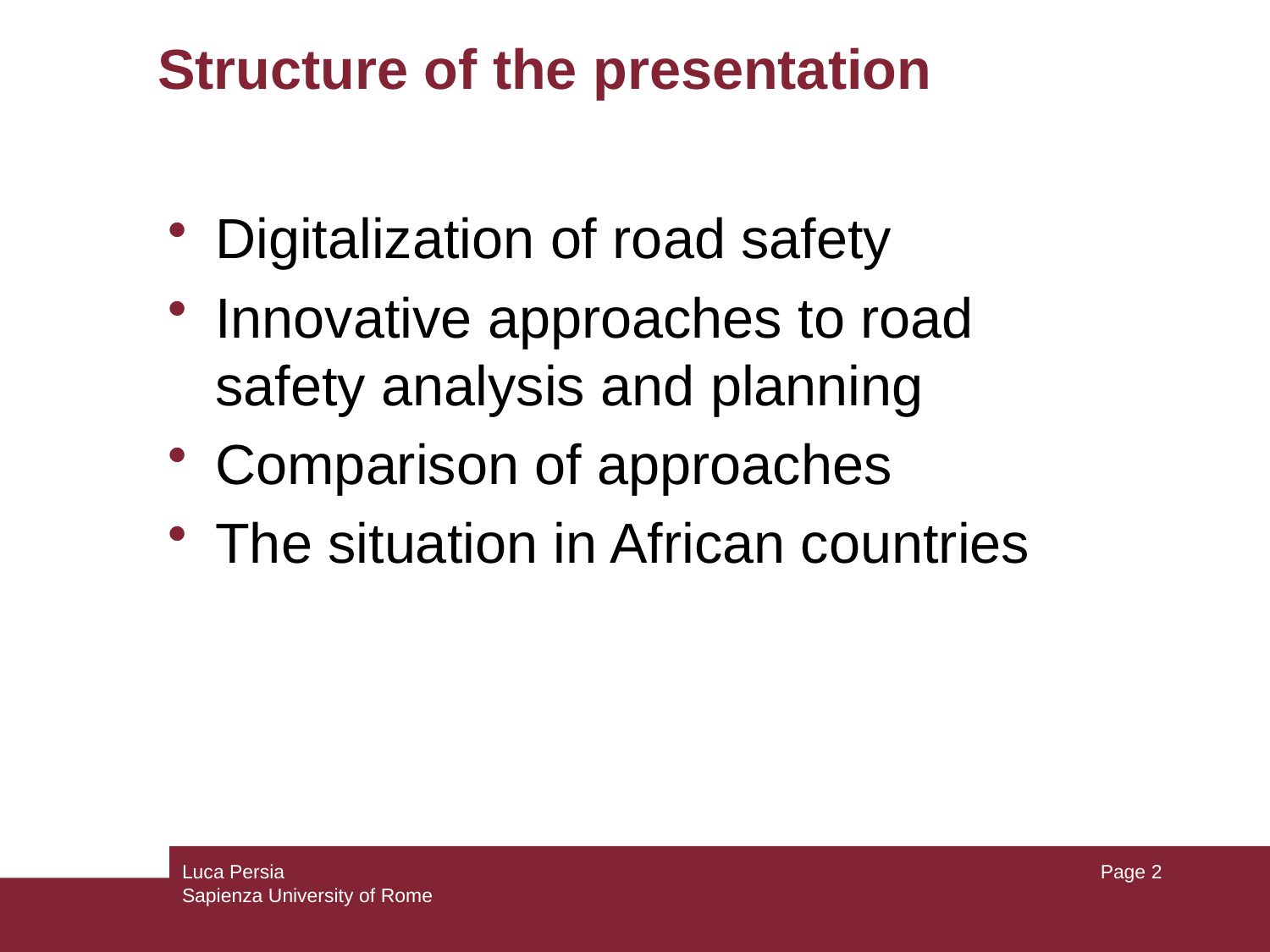

# Structure of the presentation
Digitalization of road safety
Innovative approaches to road safety analysis and planning
Comparison of approaches
The situation in African countries

Luca Persia
Sapienza University of Rome
Page 2